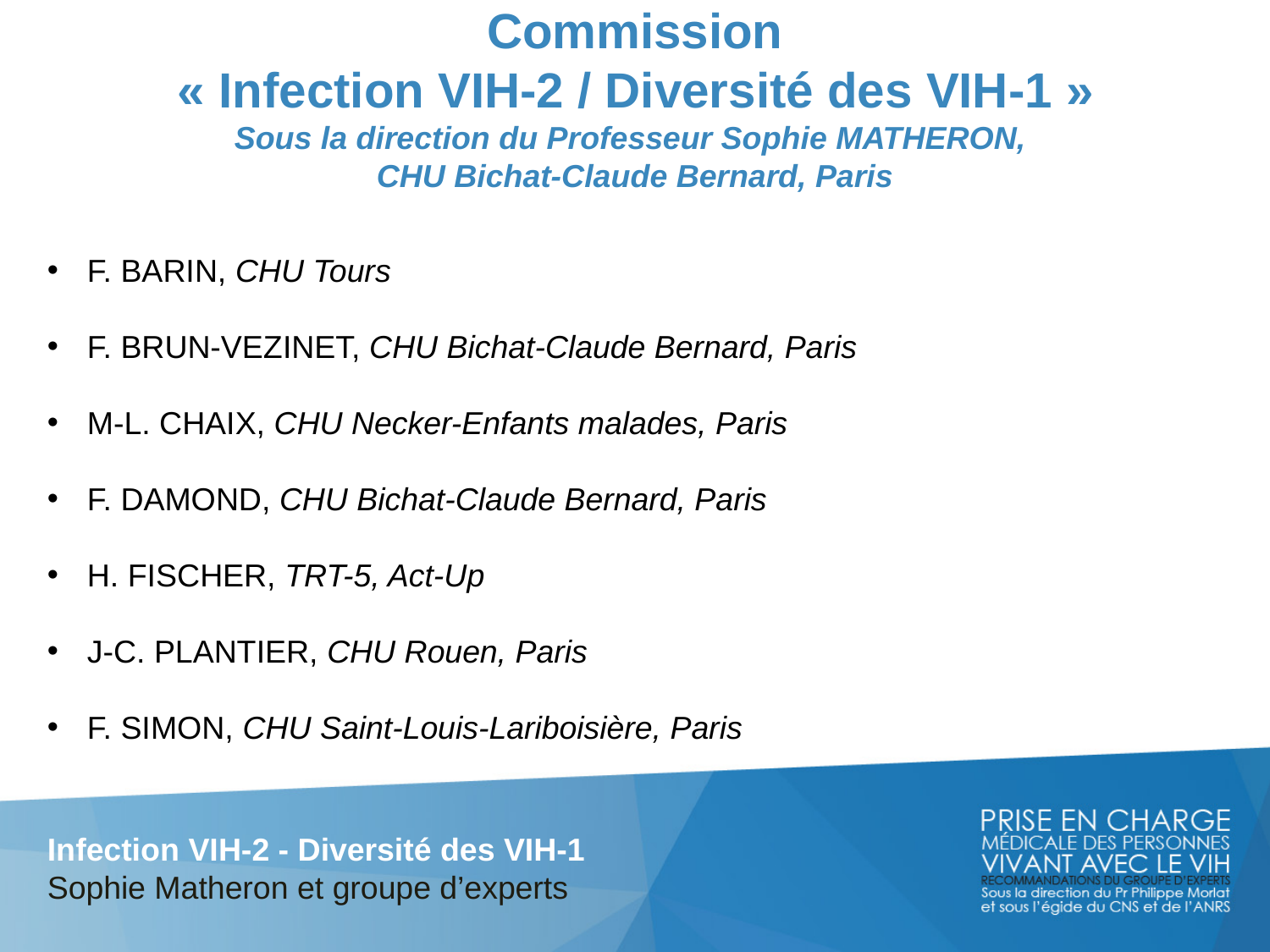

# Commission « Infection VIH-2 / Diversité des VIH-1 » Sous la direction du Professeur Sophie MATHERON, CHU Bichat-Claude Bernard, Paris

F. BARIN, CHU Tours

F. BRUN-VEZINET, CHU Bichat-Claude Bernard, Paris

M-L. CHAIX, CHU Necker-Enfants malades, Paris

F. DAMOND, CHU Bichat-Claude Bernard, Paris

H. FISCHER, TRT-5, Act-Up

J-C. PLANTIER, CHU Rouen, Paris

F. SIMON, CHU Saint-Louis-Lariboisière, Paris
Infection VIH-2 - Diversité des VIH-1
Sophie Matheron et groupe d’experts